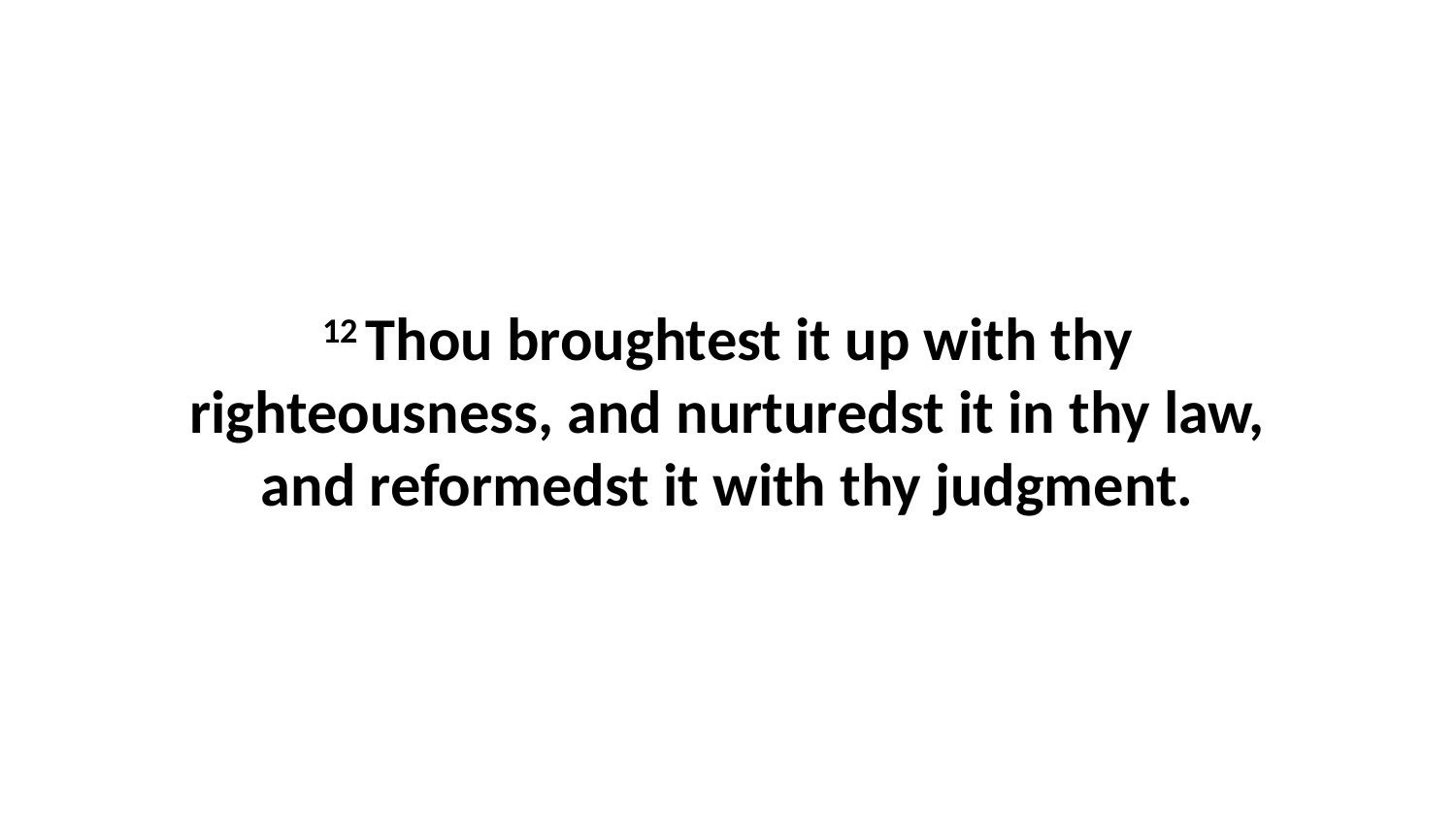

12 Thou broughtest it up with thy righteousness, and nurturedst it in thy law, and reformedst it with thy judgment.